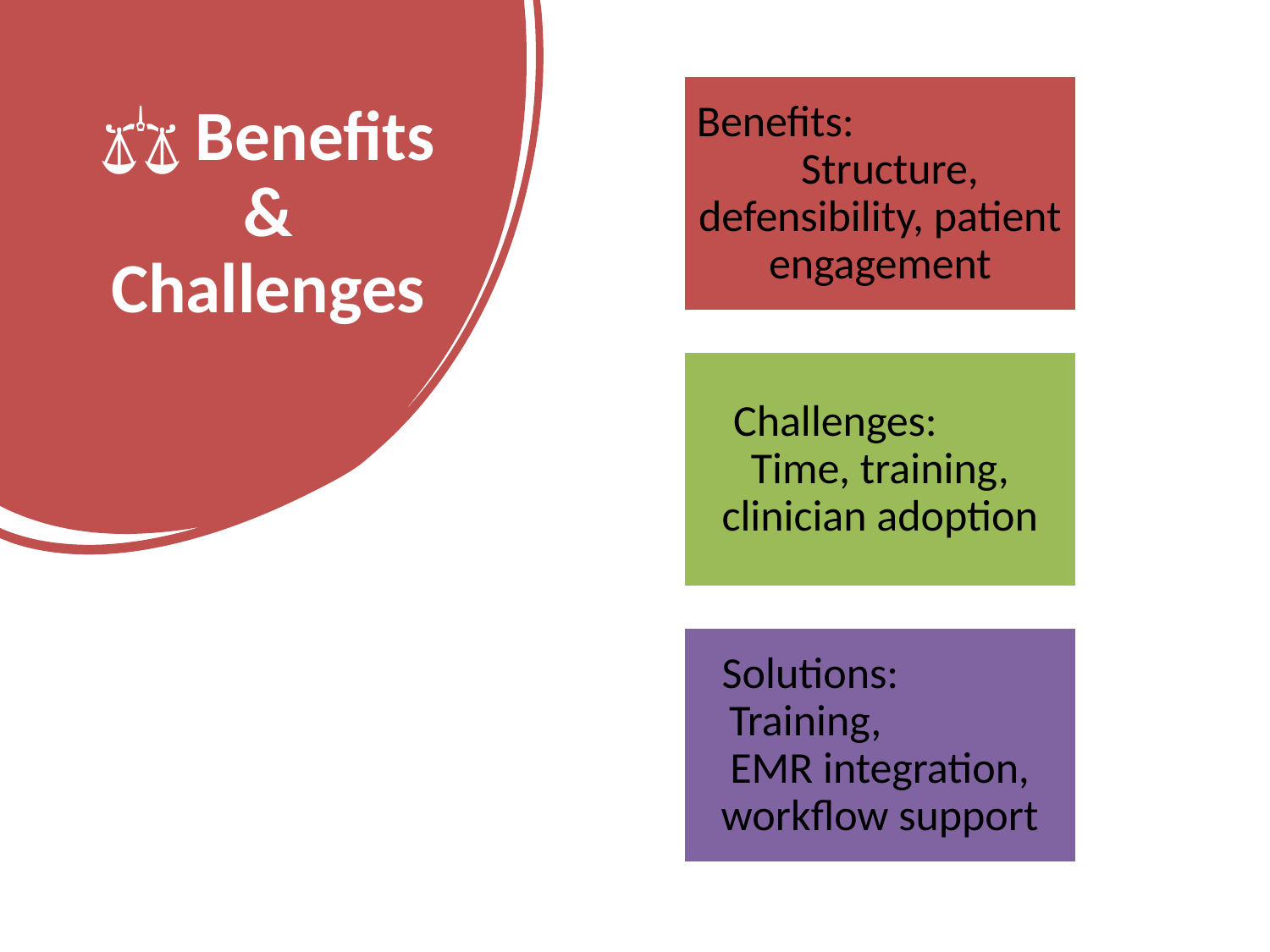

Benefits:                        Structure, defensibility, patient engagement
Challenges:          Time, training, clinician adoption
Solutions:               Training,                EMR integration, workflow support
# ⚖️ Benefits & Challenges